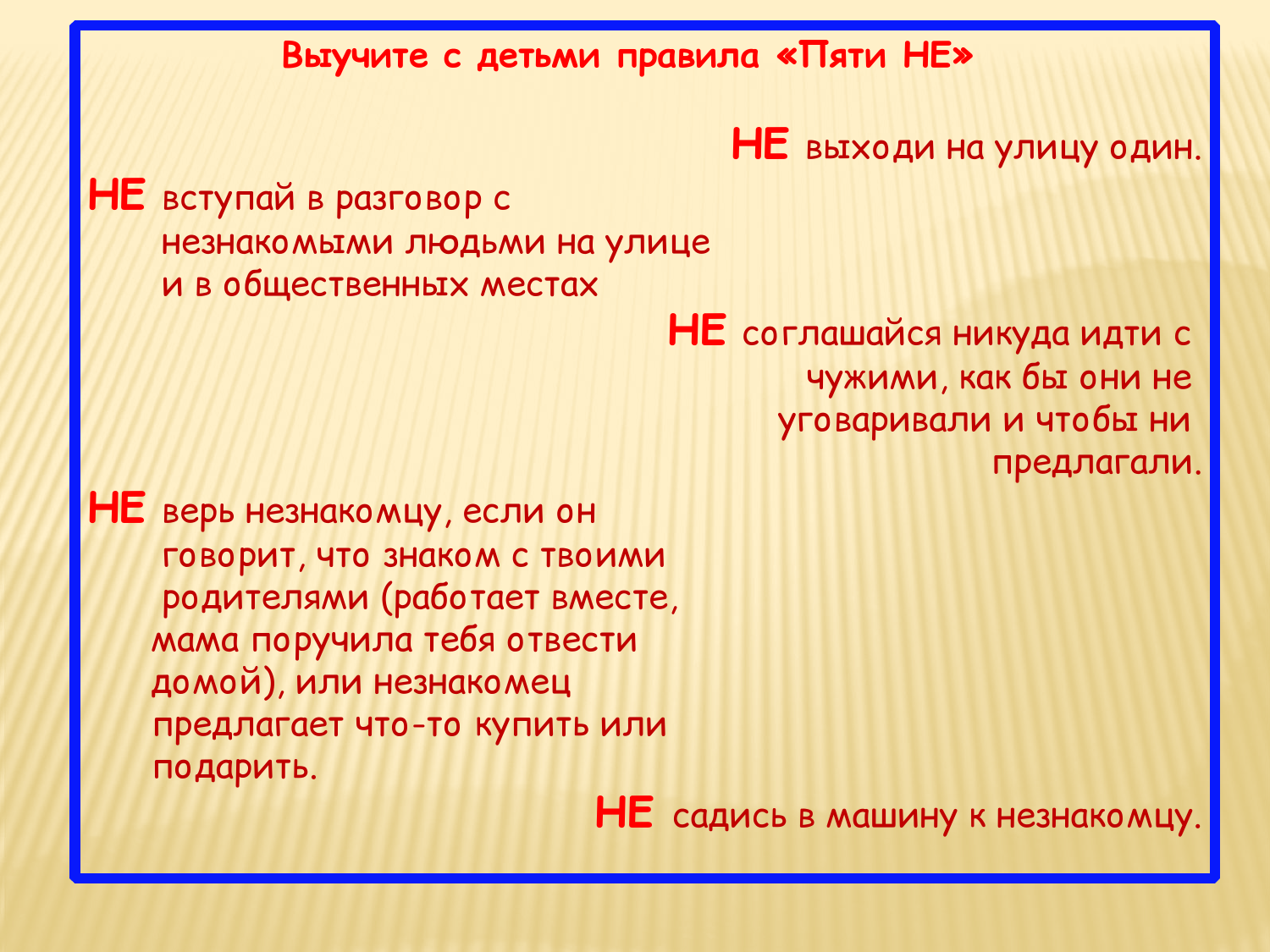

Выучите с детьми правила «Пяти НЕ»

НЕ выходи на улицу один.
НЕ вступай в разговор с
       незнакомыми людьми на улице
       и в общественных местах
НЕ соглашайся никуда идти с
       чужими, как бы они не
       уговаривали и чтобы ни
      предлагали.
НЕ верь незнакомцу, если он
       говорит, что знаком с твоими
       родителями (работает вместе,
      мама поручила тебя отвести
      домой), или незнакомец
      предлагает что-то купить или
      подарить.
НЕ садись в машину к незнакомцу.